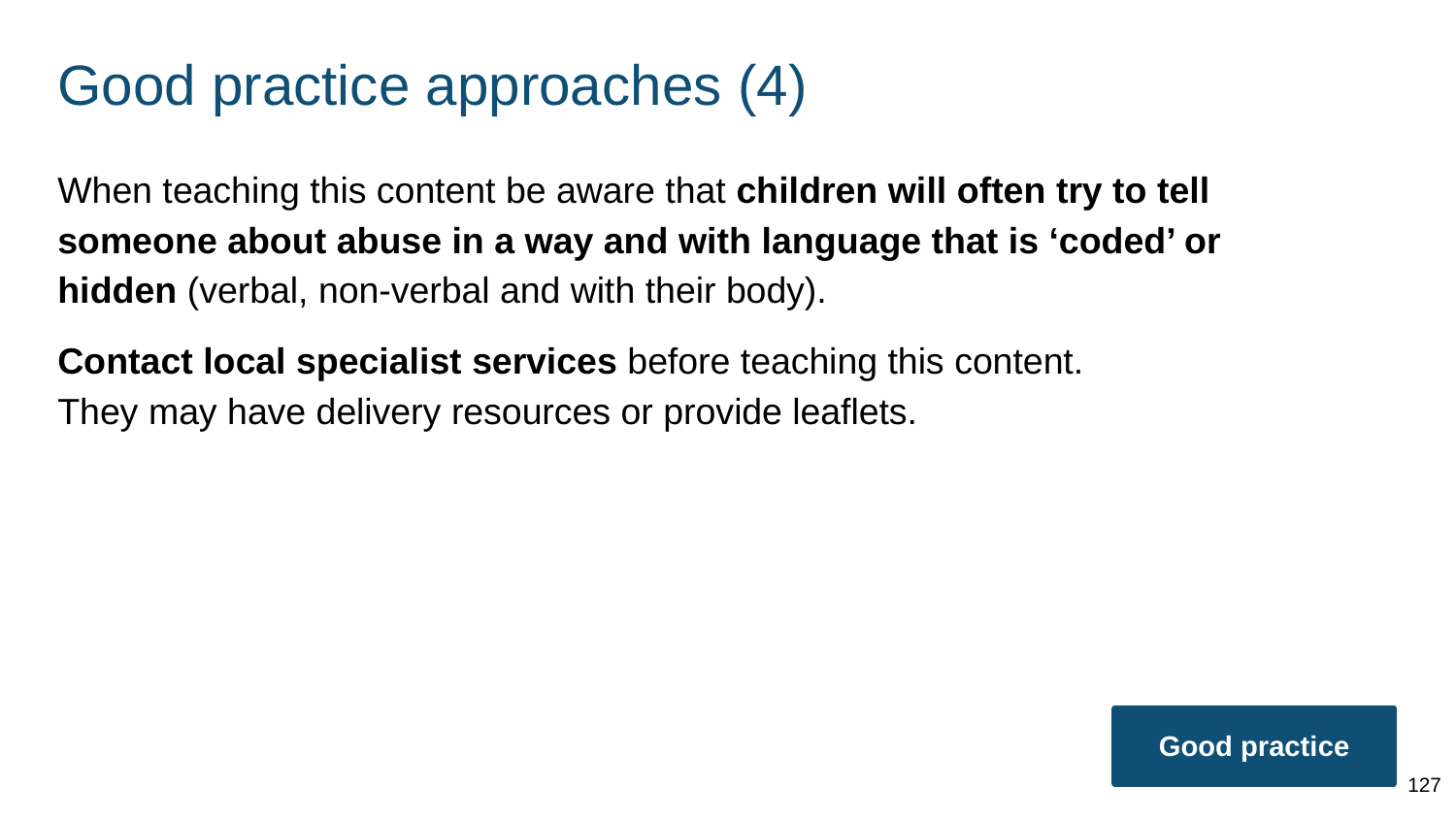

# Good practice approaches (4)

When teaching this content be aware that children will often try to tell someone about abuse in a way and with language that is ‘coded’ or hidden (verbal, non-verbal and with their body).
Contact local specialist services before teaching this content.
They may have delivery resources or provide leaflets.

Good practice
127